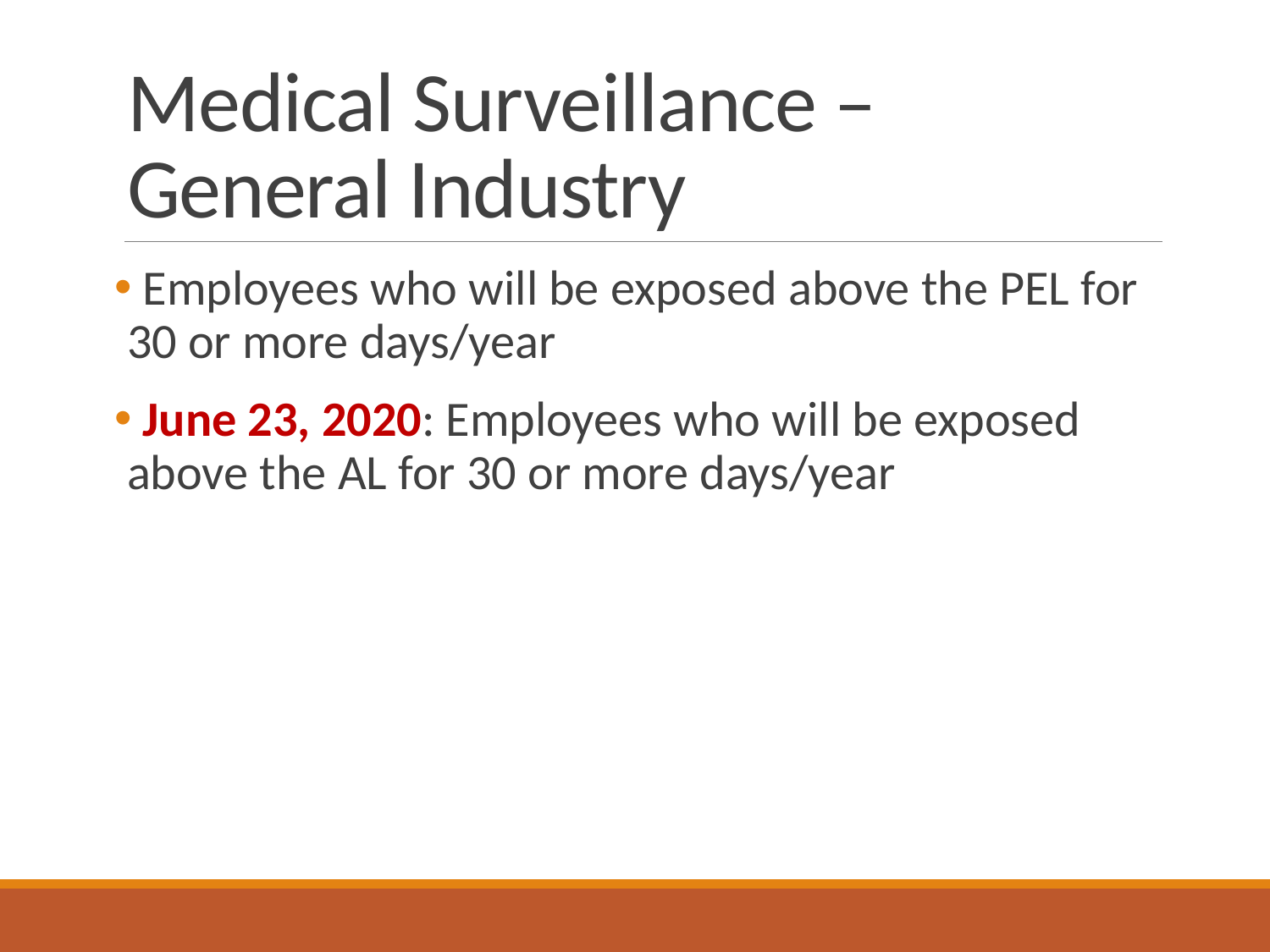

# Medical Surveillance – General Industry
 Employees who will be exposed above the PEL for 30 or more days/year
 June 23, 2020: Employees who will be exposed above the AL for 30 or more days/year